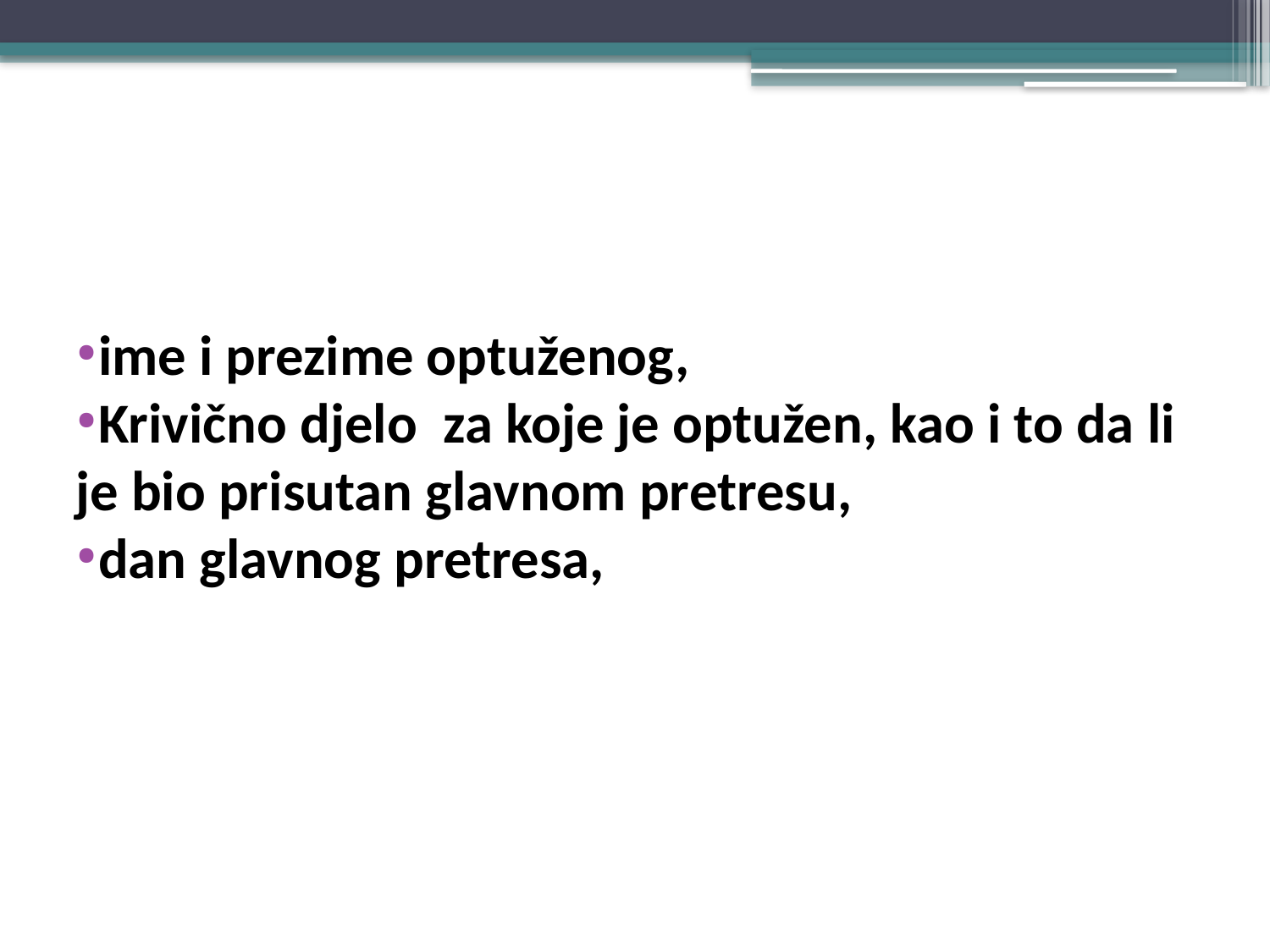

#
ime i prezime optuženog,
Krivično djelo  za koje je optužen, kao i to da li je bio prisutan glavnom pretresu,
dan glavnog pretresa,